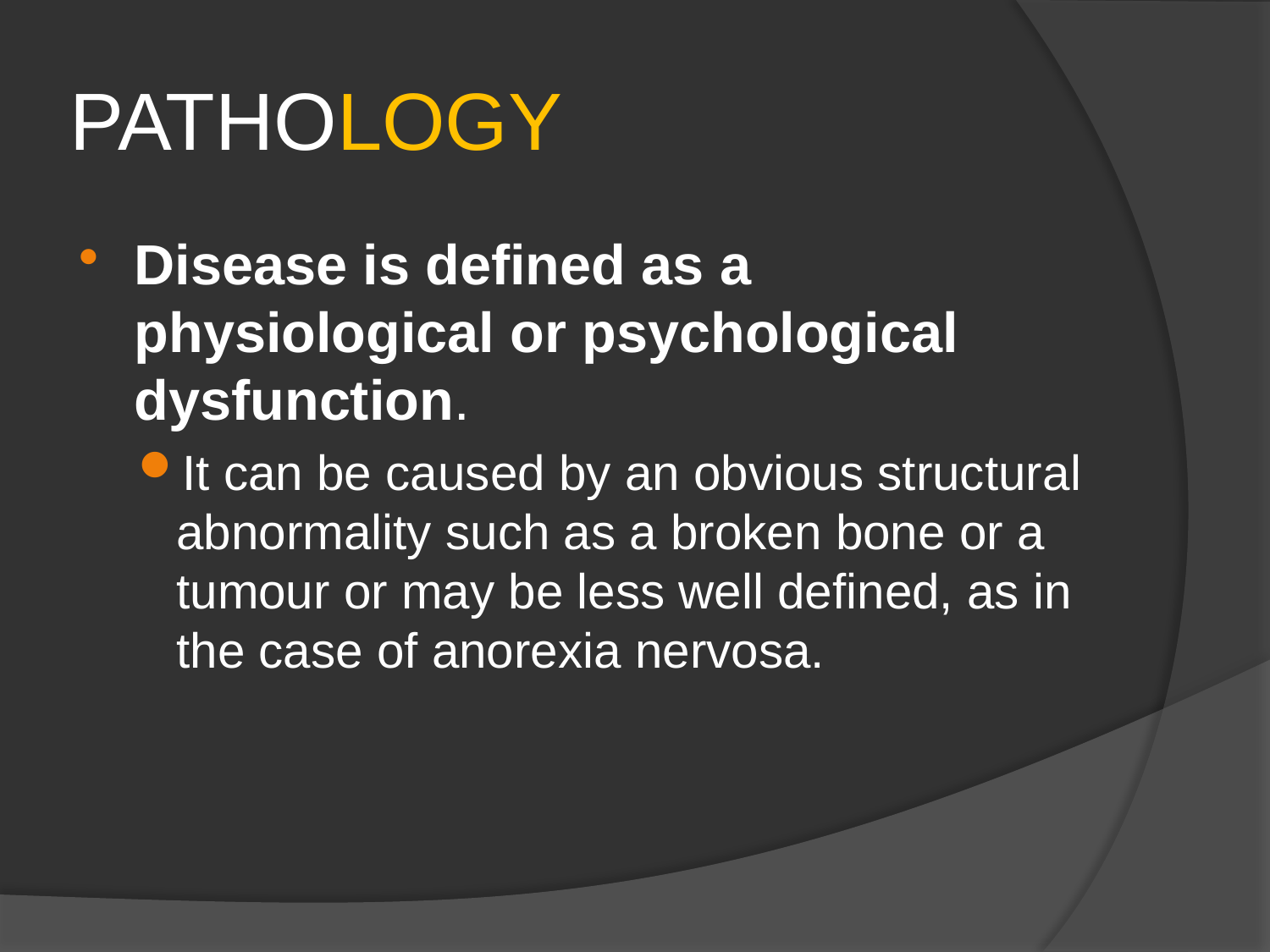

# PATHOLOGY
Disease is defined as a physiological or psychological dysfunction.
It can be caused by an obvious structural abnormality such as a broken bone or a tumour or may be less well defined, as in the case of anorexia nervosa.